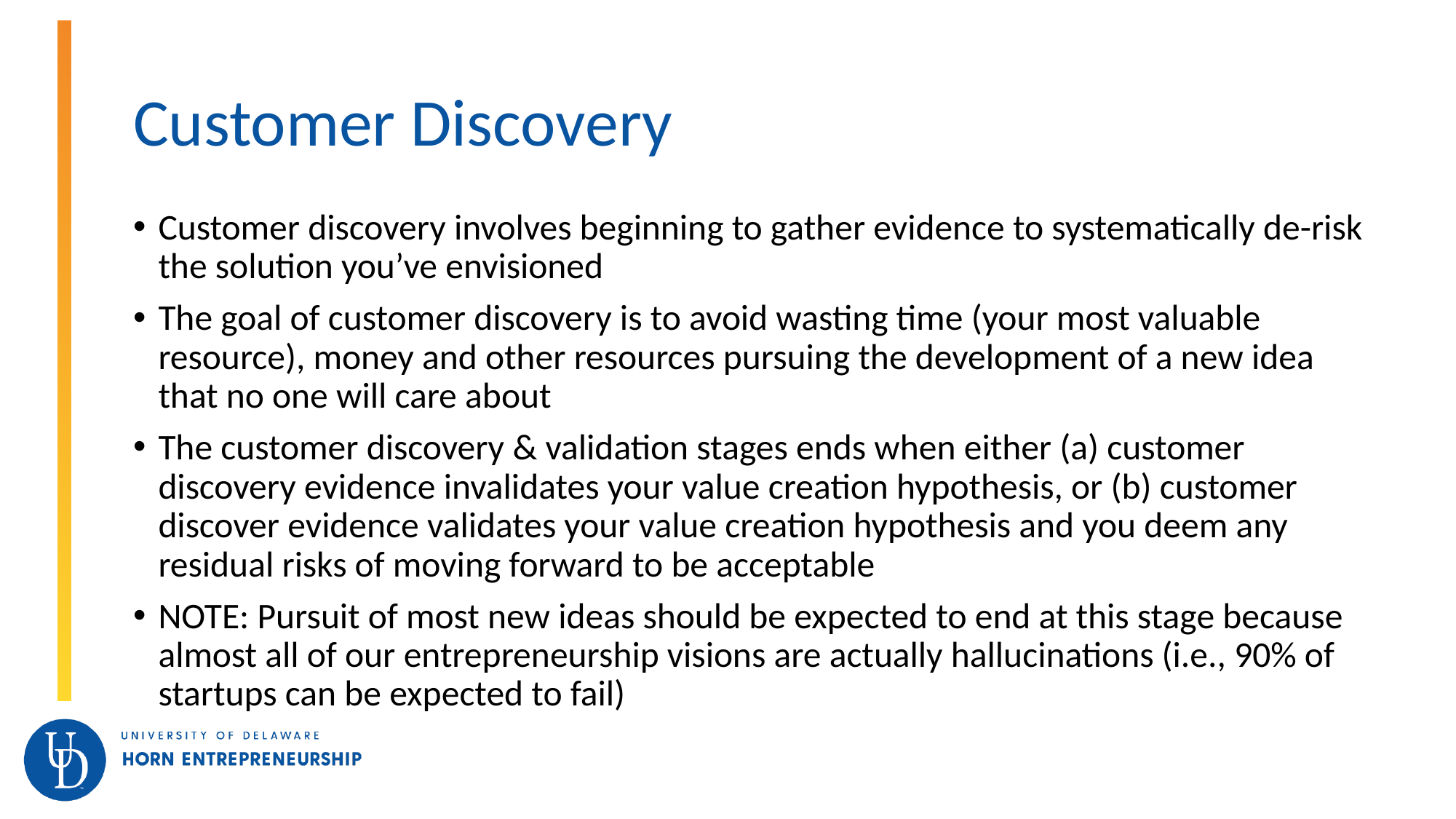

# Customer Discovery
Customer discovery involves beginning to gather evidence to systematically de-risk the solution you’ve envisioned
The goal of customer discovery is to avoid wasting time (your most valuable resource), money and other resources pursuing the development of a new idea that no one will care about
The customer discovery & validation stages ends when either (a) customer discovery evidence invalidates your value creation hypothesis, or (b) customer discover evidence validates your value creation hypothesis and you deem any residual risks of moving forward to be acceptable
NOTE: Pursuit of most new ideas should be expected to end at this stage because almost all of our entrepreneurship visions are actually hallucinations (i.e., 90% of startups can be expected to fail)